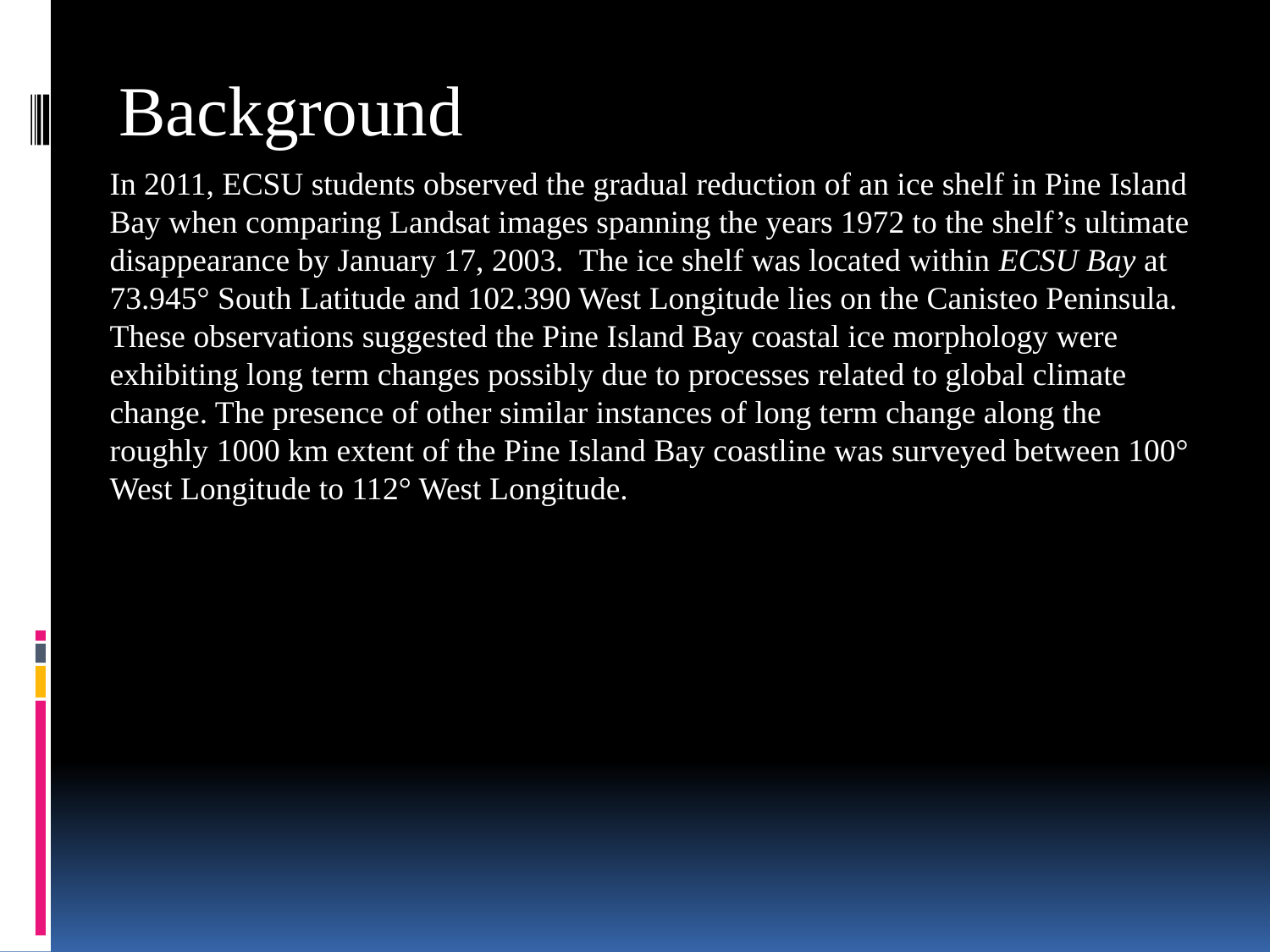

# Background
In 2011, ECSU students observed the gradual reduction of an ice shelf in Pine Island Bay when comparing Landsat images spanning the years 1972 to the shelf’s ultimate disappearance by January 17, 2003.  The ice shelf was located within ECSU Bay at 73.945° South Latitude and 102.390 West Longitude lies on the Canisteo Peninsula. These observations suggested the Pine Island Bay coastal ice morphology were exhibiting long term changes possibly due to processes related to global climate change. The presence of other similar instances of long term change along the roughly 1000 km extent of the Pine Island Bay coastline was surveyed between 100° West Longitude to 112° West Longitude.